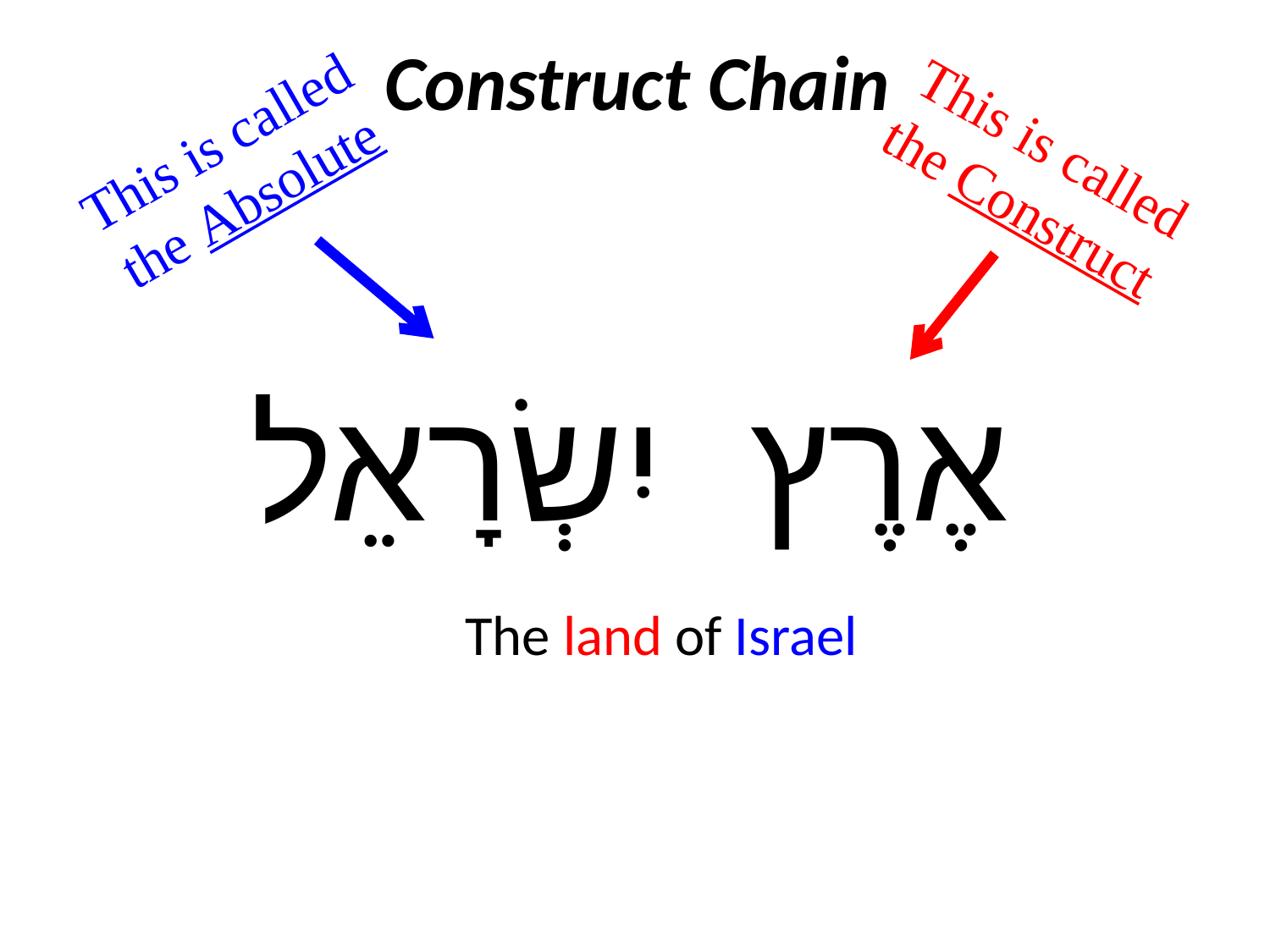

# Construct Chain
This is called
the Absolute
This is called
the Construct
אֶרֶץ  יִשְׂרָאֵל
The land of Israel